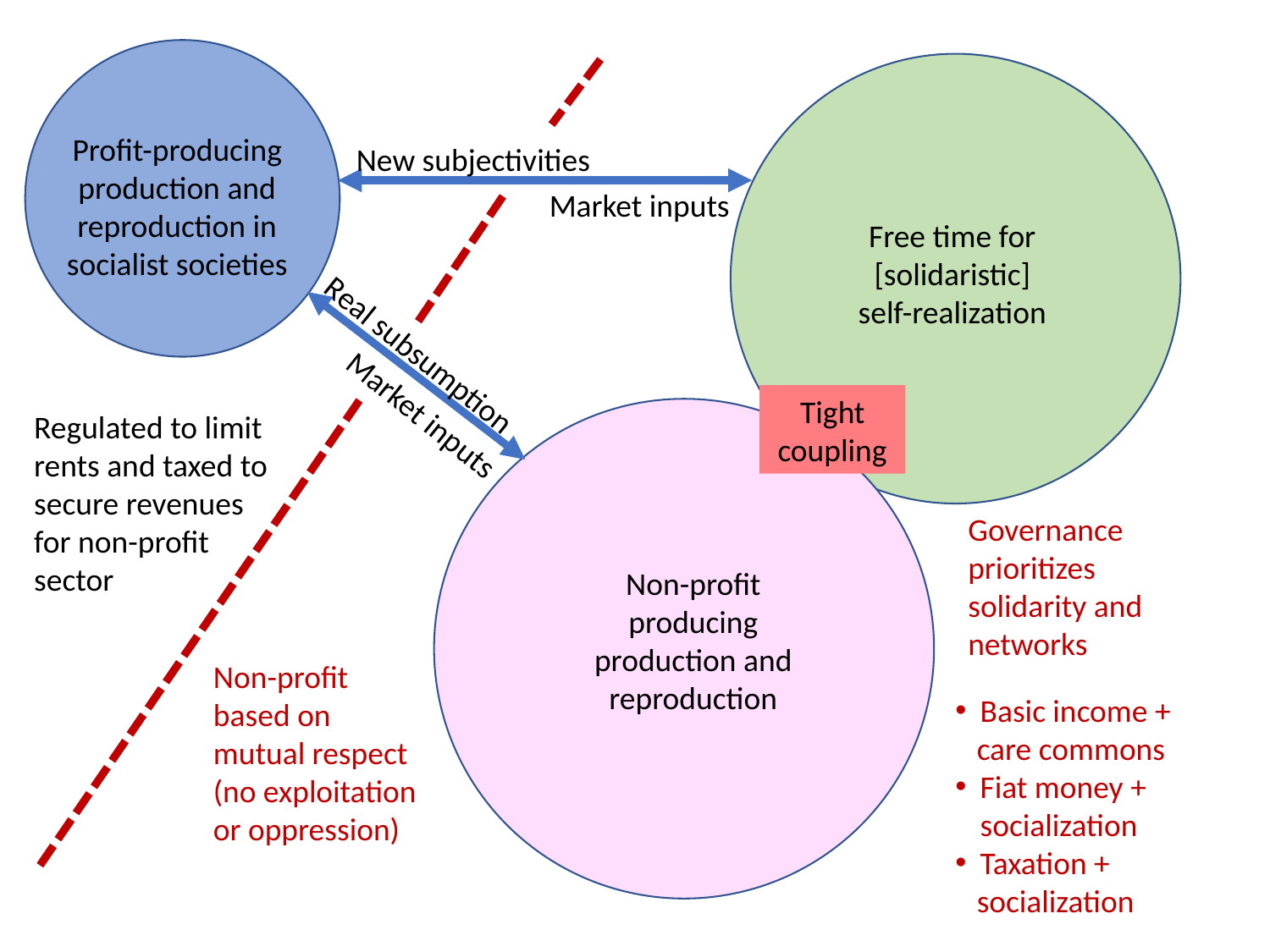

Profit-producing production and reproduction in socialist societies
New subjectivities
Market inputs
Free time for [solidaristic] self-realization
Real subsumption
Market inputs

Tight
coupling

Regulated to limit rents and taxed to secure revenues for non-profit sector
Governance prioritizes solidarity and networks
Non-profit producing production and reproduction
Non-profit based on mutual respect (no exploitation or oppression)
Basic income +
   care commons
Fiat money + socialization
Taxation +
   socialization